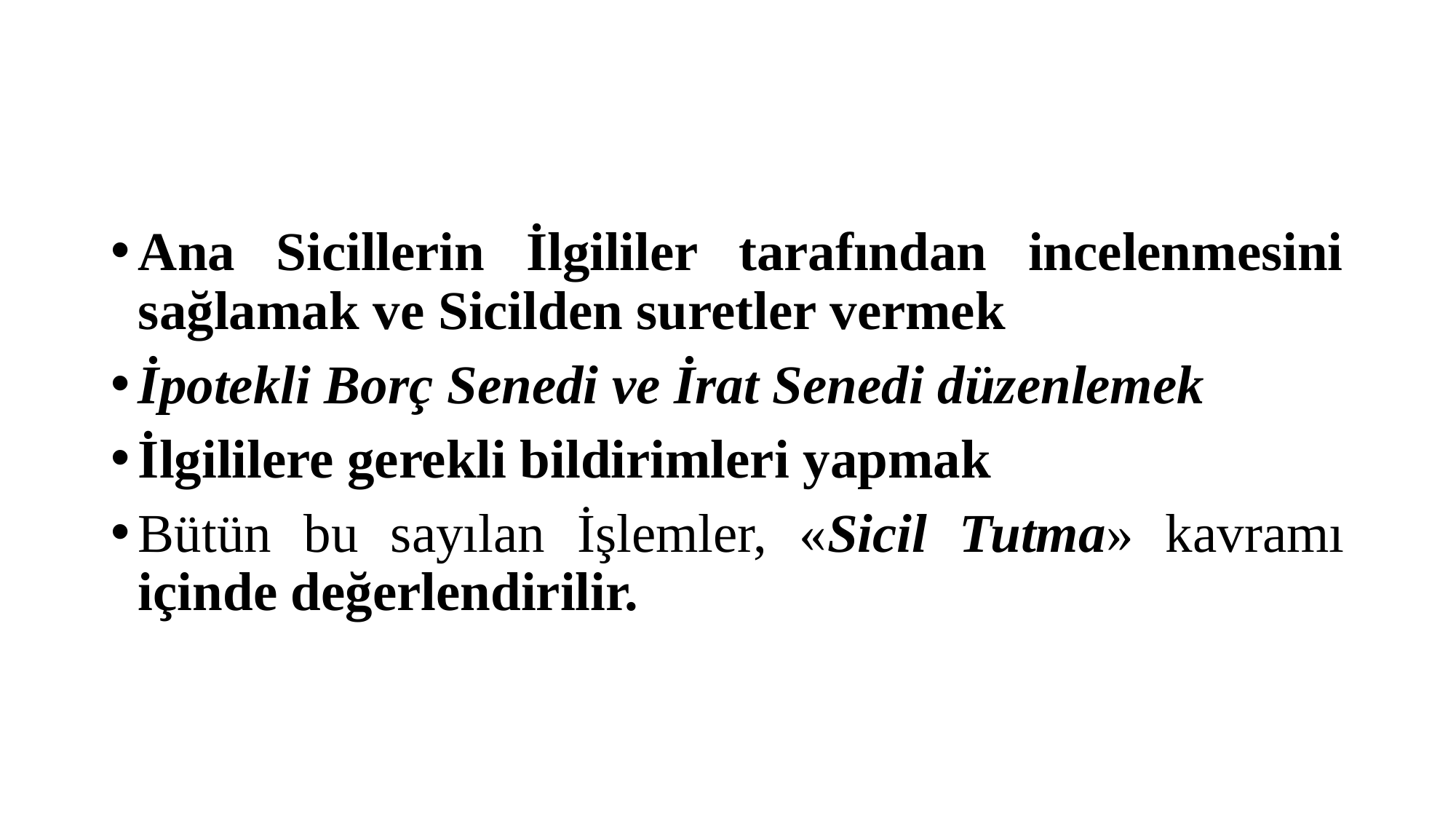

#
Ana Sicillerin İlgililer tarafından incelenmesini sağlamak ve Sicilden suretler vermek
İpotekli Borç Senedi ve İrat Senedi düzenlemek
İlgililere gerekli bildirimleri yapmak
Bütün bu sayılan İşlemler, «Sicil Tutma» kavramı içinde değerlendirilir.